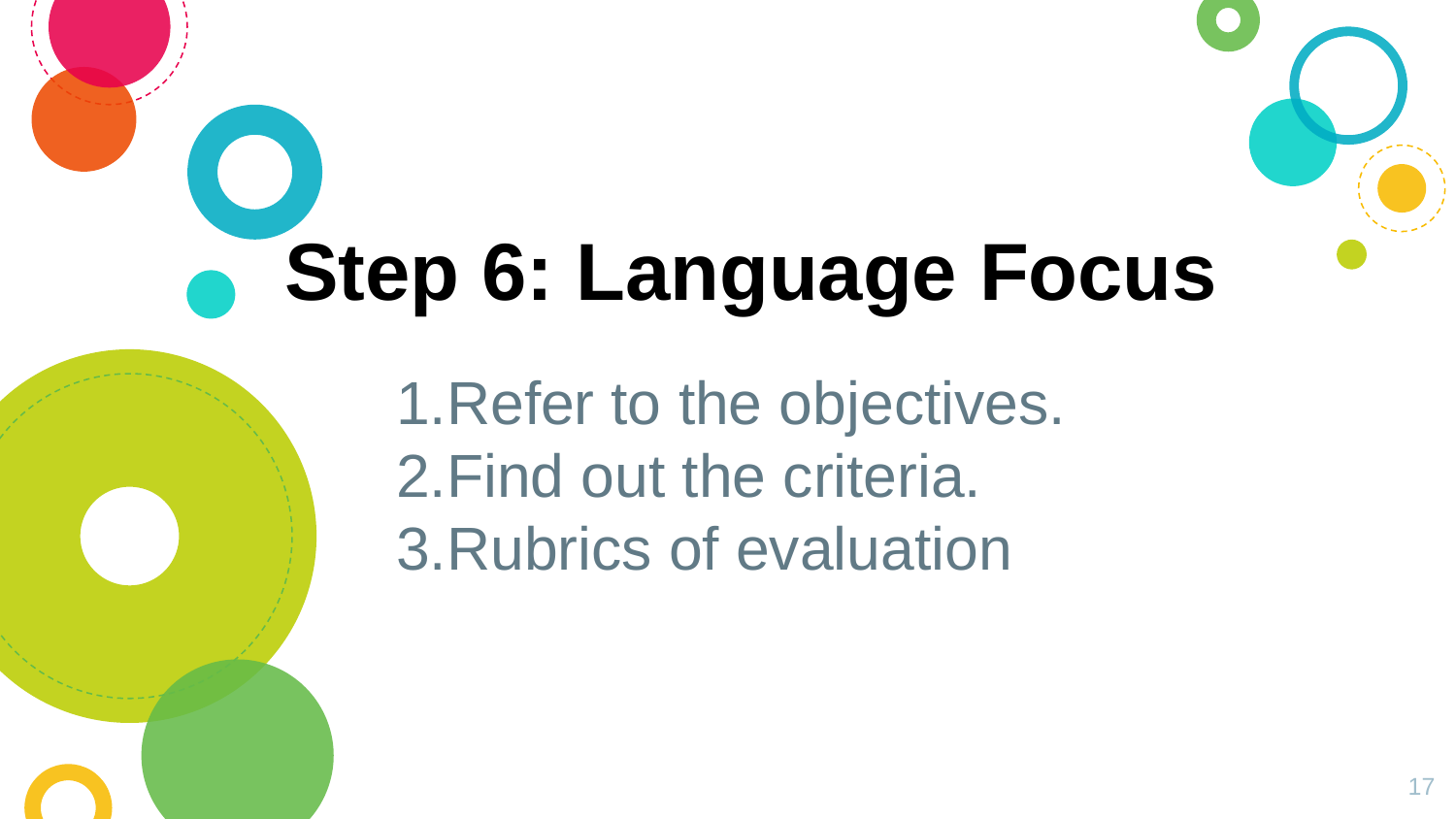

Step 6: Language Focus
1.Refer to the objectives.
2.Find out the criteria.
3.Rubrics of evaluation
17